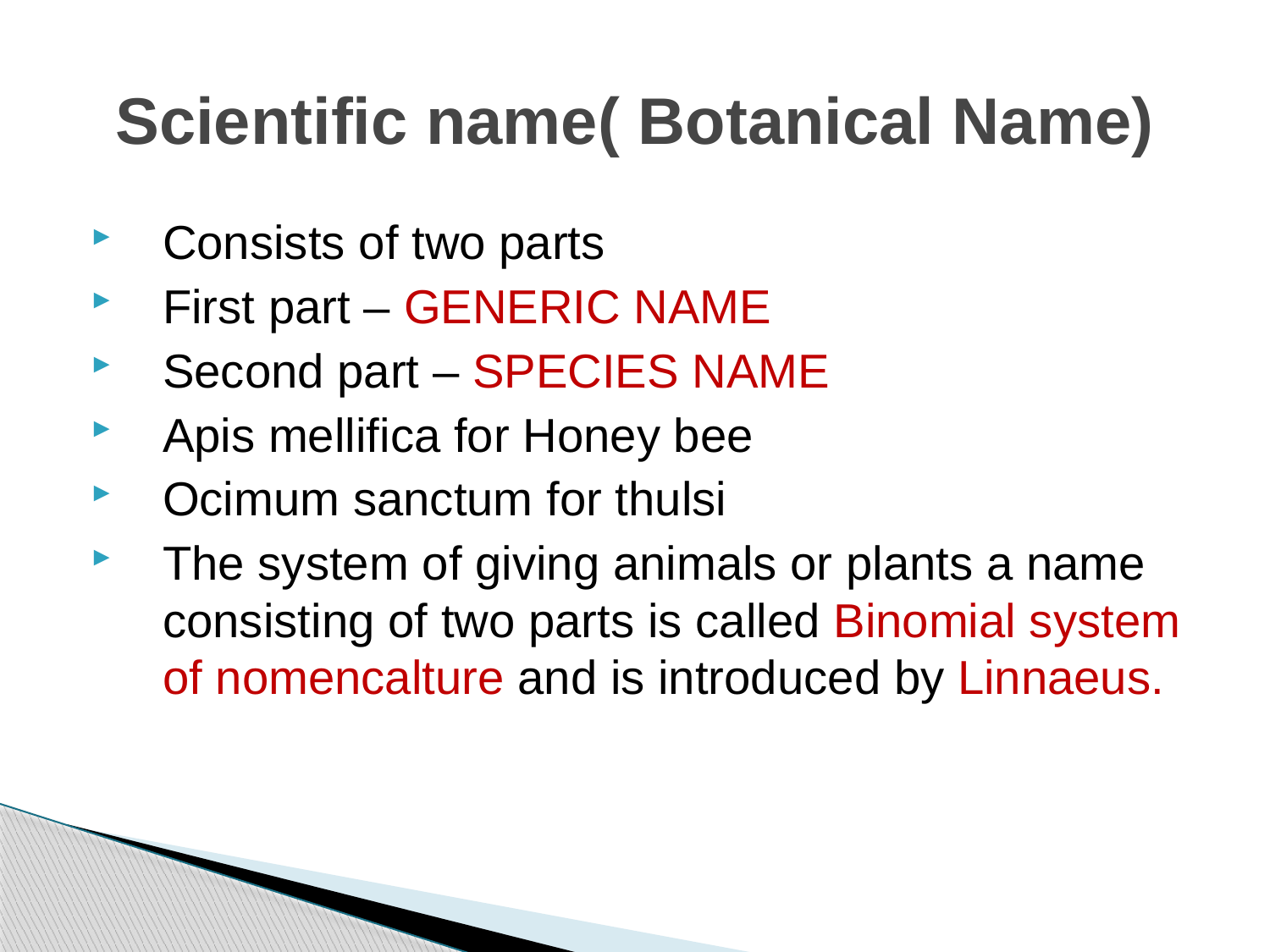

# Scientific name( Botanical Name)
Consists of two parts
First part – GENERIC NAME
Second part – SPECIES NAME
Apis mellifica for Honey bee
Ocimum sanctum for thulsi
The system of giving animals or plants a name consisting of two parts is called Binomial system of nomencalture and is introduced by Linnaeus.